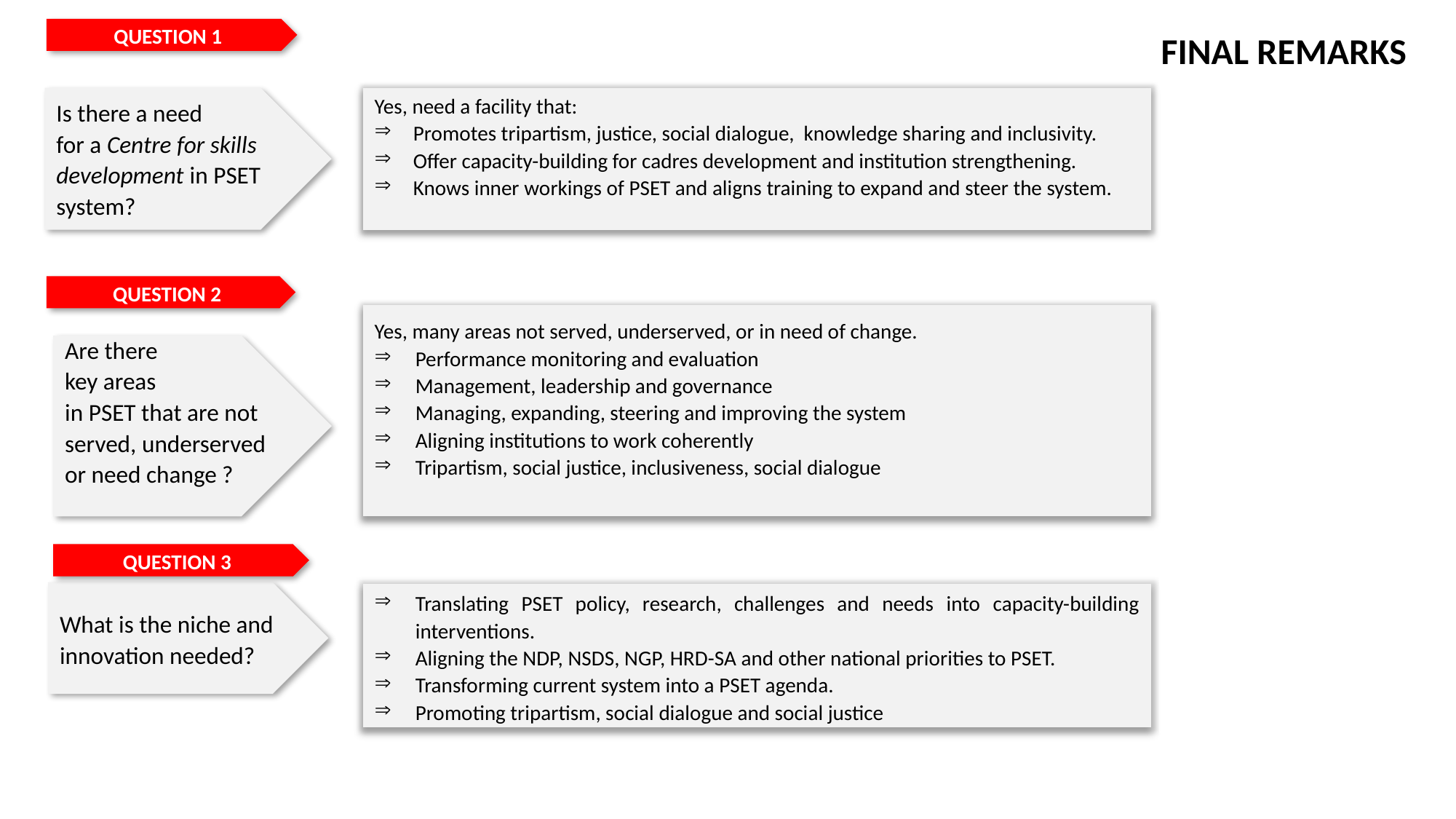

QUESTION 1

Is there a need
for a Centre for skills development in PSET system?

Are there
key areas
in PSET that are not served, underserved or need change ?

QUESTION 2
QUESTION 3
What is the niche and innovation needed?
Yes, need a facility that:
 Promotes tripartism, justice, social dialogue,  knowledge sharing and inclusivity.
 Offer capacity-building for cadres development and institution strengthening.
 Knows inner workings of PSET and aligns training to expand and steer the system.

Yes, many areas not served, underserved, or in need of change.
Performance monitoring and evaluation
Management, leadership and governance
Managing, expanding, steering and improving the system
Aligning institutions to work coherently
Tripartism, social justice, inclusiveness, social dialogue

Translating PSET policy, research, challenges and needs into capacity-building interventions.
Aligning the NDP, NSDS, NGP, HRD-SA and other national priorities to PSET.
Transforming current system into a PSET agenda.
Promoting tripartism, social dialogue and social justice

FINAL REMARKS